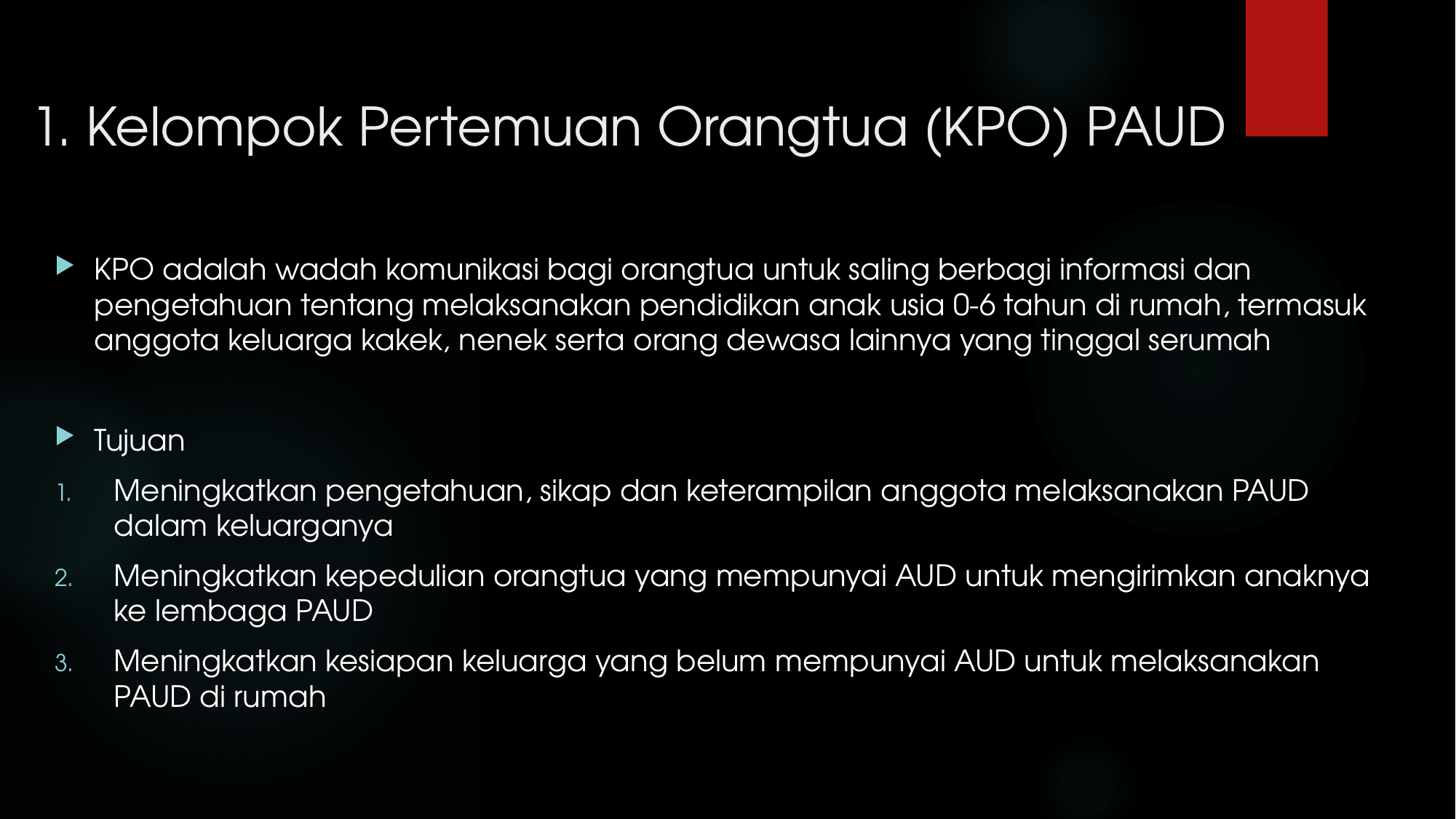

# 1. Kelompok Pertemuan Orangtua (KPO) PAUD
KPO adalah wadah komunikasi bagi orangtua untuk saling berbagi informasi dan pengetahuan tentang melaksanakan pendidikan anak usia 0-6 tahun di rumah, termasuk anggota keluarga kakek, nenek serta orang dewasa lainnya yang tinggal serumah

Tujuan
Meningkatkan pengetahuan, sikap dan keterampilan anggota melaksanakan PAUD dalam keluarganya
Meningkatkan kepedulian orangtua yang mempunyai AUD untuk mengirimkan anaknya ke lembaga PAUD
Meningkatkan kesiapan keluarga yang belum mempunyai AUD untuk melaksanakan PAUD di rumah